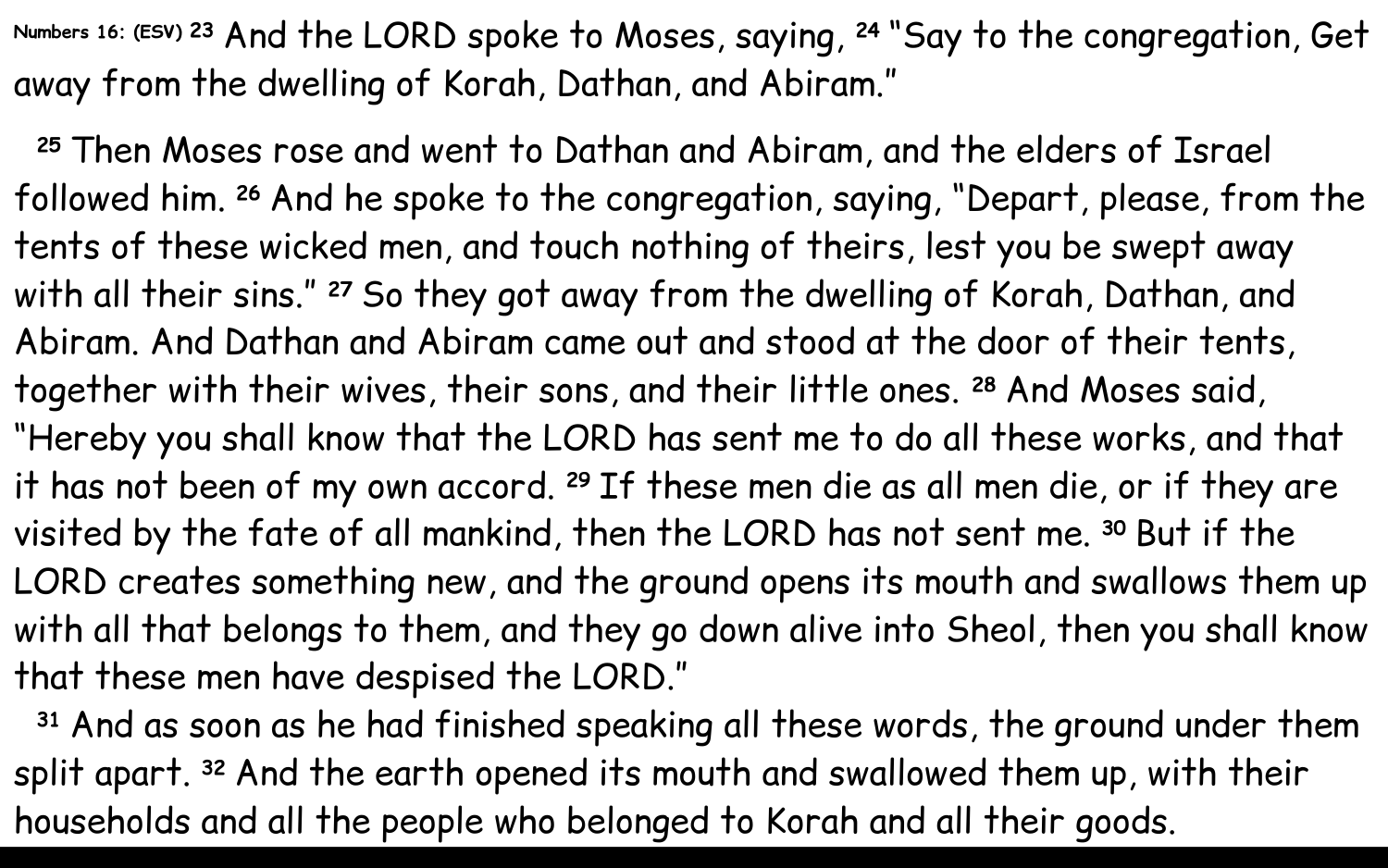

Numbers 16: (ESV) 23 And the Lord spoke to Moses, saying, 24 “Say to the congregation, Get away from the dwelling of Korah, Dathan, and Abiram.”
25 Then Moses rose and went to Dathan and Abiram, and the elders of Israel followed him. 26 And he spoke to the congregation, saying, “Depart, please, from the tents of these wicked men, and touch nothing of theirs, lest you be swept away with all their sins.” 27 So they got away from the dwelling of Korah, Dathan, and Abiram. And Dathan and Abiram came out and stood at the door of their tents, together with their wives, their sons, and their little ones. 28 And Moses said, “Hereby you shall know that the Lord has sent me to do all these works, and that it has not been of my own accord. 29 If these men die as all men die, or if they are visited by the fate of all mankind, then the Lord has not sent me. 30 But if the Lord creates something new, and the ground opens its mouth and swallows them up with all that belongs to them, and they go down alive into Sheol, then you shall know that these men have despised the Lord.”
31 And as soon as he had finished speaking all these words, the ground under them split apart. 32 And the earth opened its mouth and swallowed them up, with their households and all the people who belonged to Korah and all their goods.